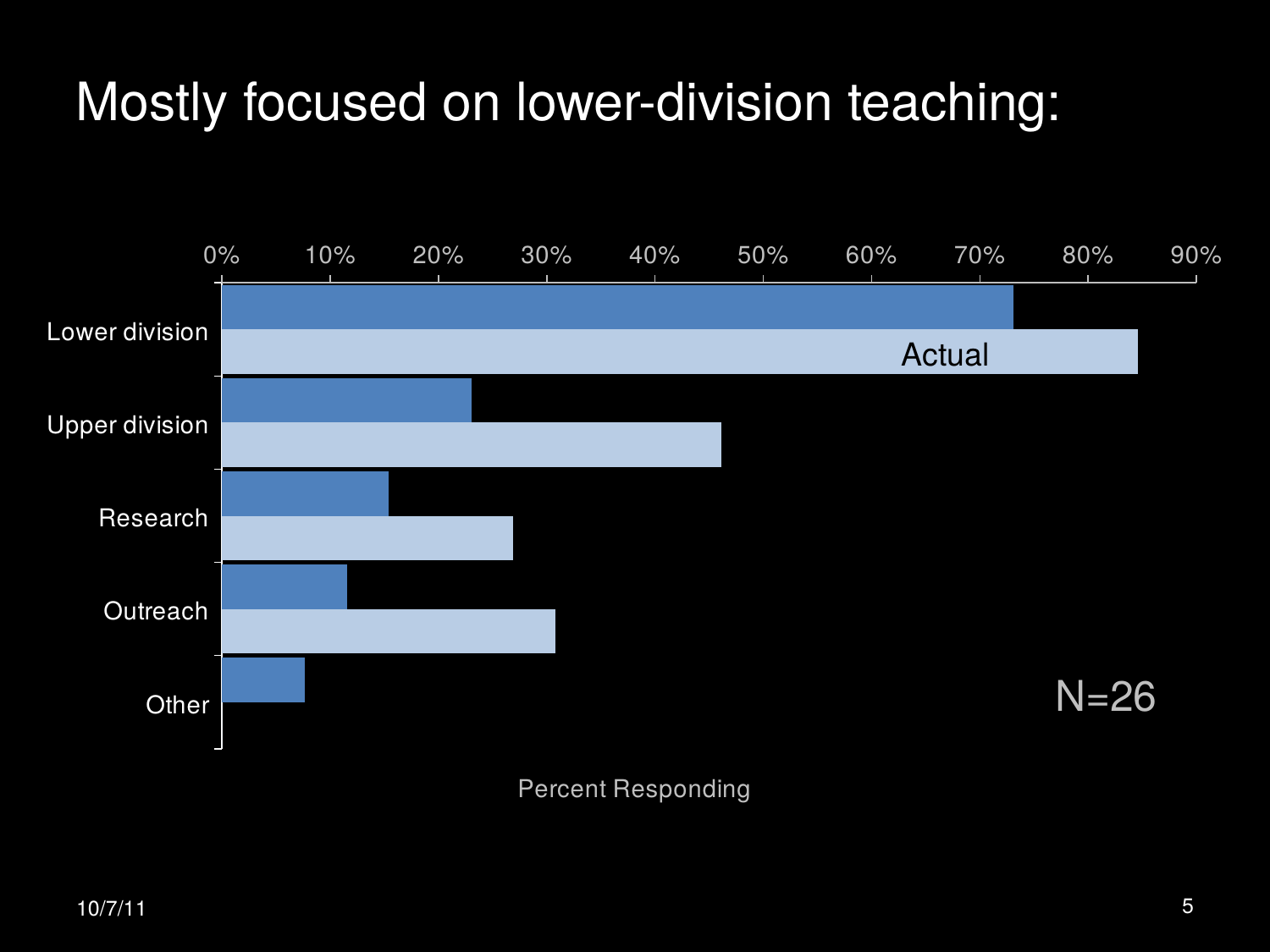

Mostly focused on lower-division teaching:

### Chart

| Category |  |  |
|---|---|---|
| Lower division | 0.730769230769231 | 0.846153846153846 |
| Upper division | 0.230769230769231 | 0.461538461538462 |
| Research | 0.153846153846154 | 0.269230769230769 |
| Outreach | 0.115384615384615 | 0.307692307692308 |
| Other | 0.0769230769230769 | 0.0 |
Actual
Planned
N=26
10/7/11
5